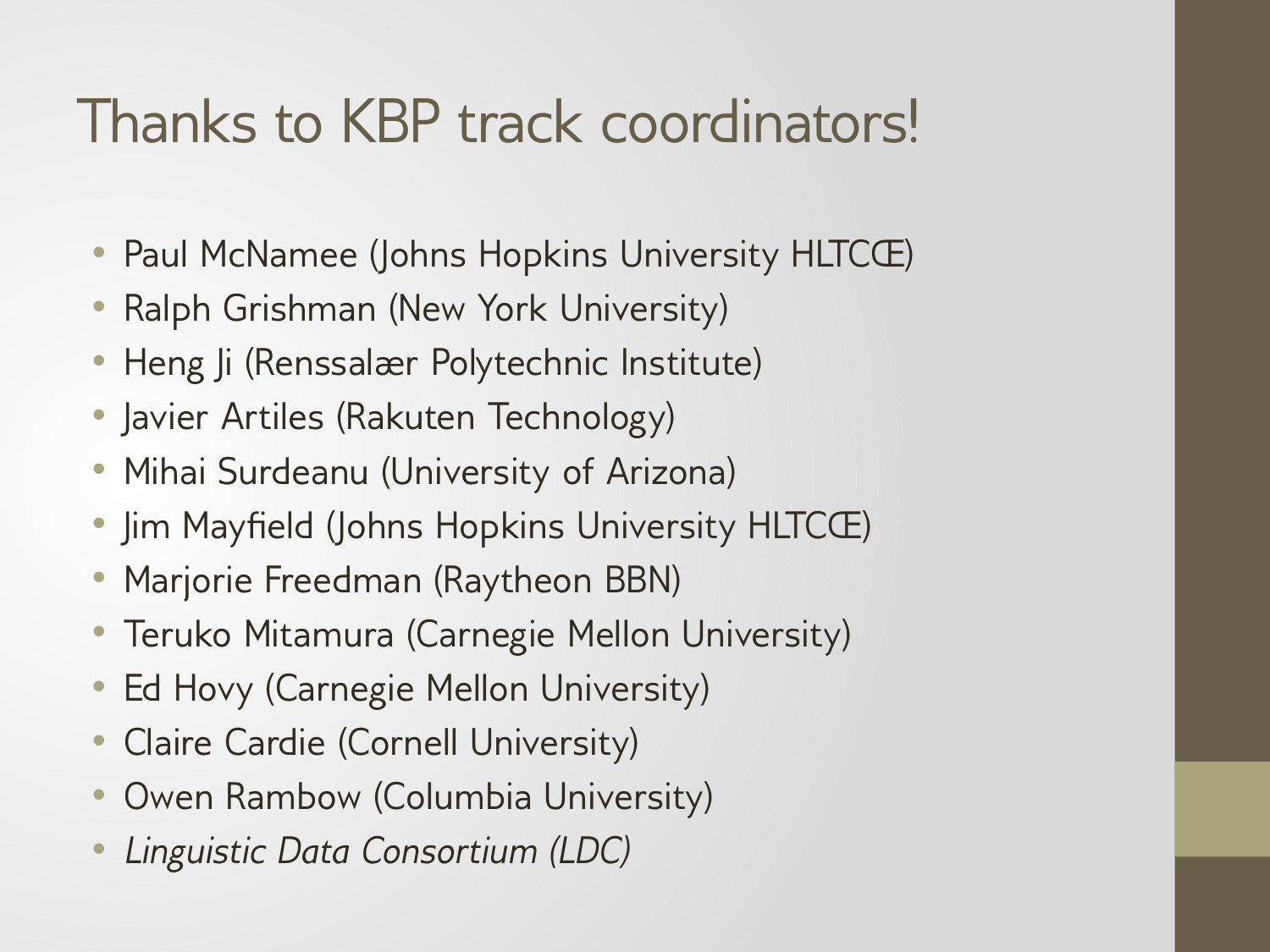

# Thanks to KBP track coordinators!
Paul McNamee (Johns Hopkins University HLTCOE)
Ralph Grishman (New York University)
Heng Ji (Renssalaer Polytechnic Institute)
Javier Artiles (Rakuten Technology)
Mihai Surdeanu (University of Arizona)
Jim Mayfield (Johns Hopkins University HLTCOE)
Marjorie Freedman (Raytheon BBN)
Teruko Mitamura (Carnegie Mellon University)
Ed Hovy (Carnegie Mellon University)
Claire Cardie (Cornell University)
Owen Rambow (Columbia University)
Linguistic Data Consortium (LDC)